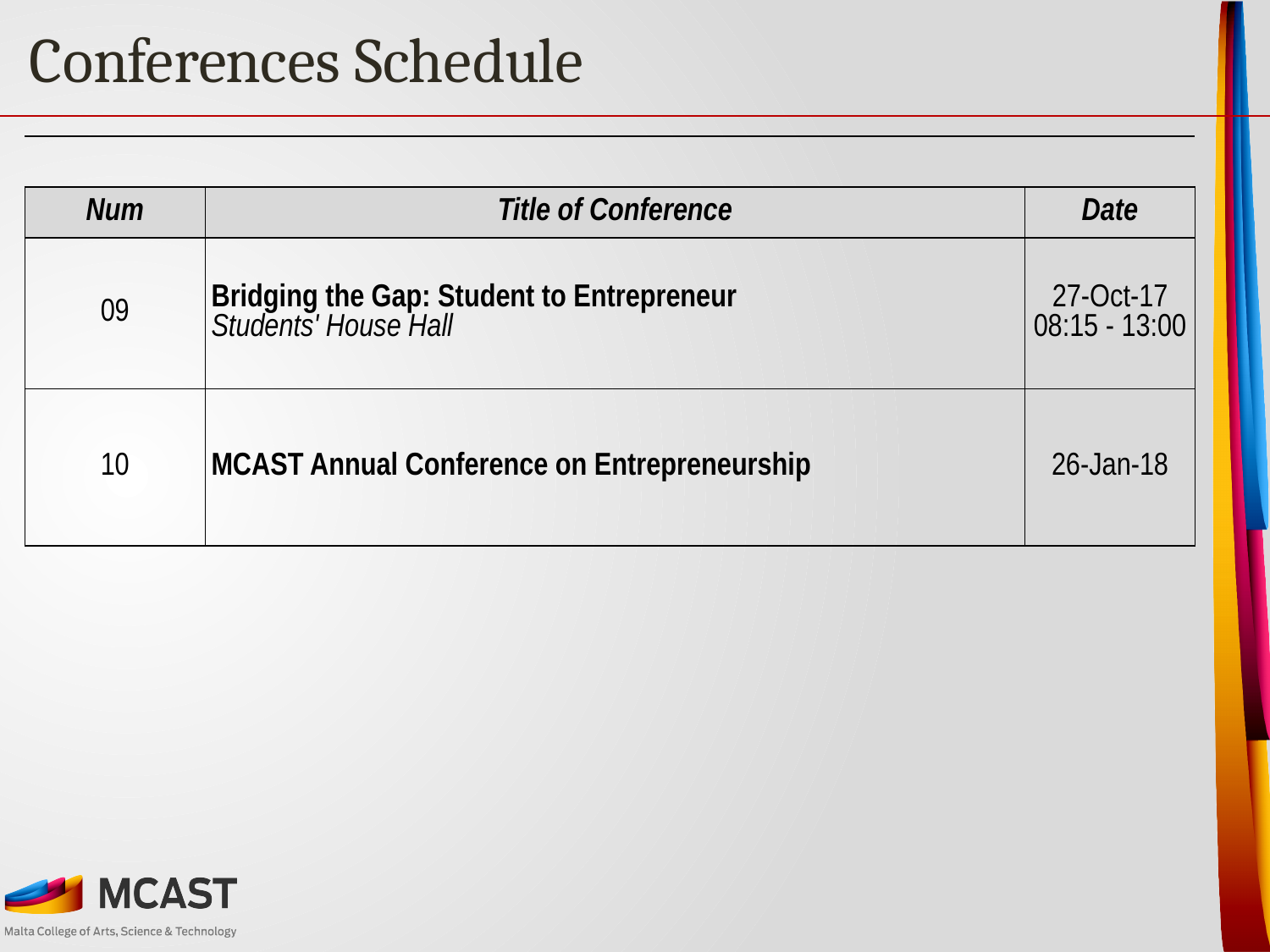

# Conferences Schedule
|  |  |  |
| --- | --- | --- |
| Num | Title of Conference | Date |
| 09 | Bridging the Gap: Student to Entrepreneur Students' House Hall | 27-Oct-17 08:15 - 13:00 |
| 10 | MCAST Annual Conference on Entrepreneurship | 26-Jan-18 |